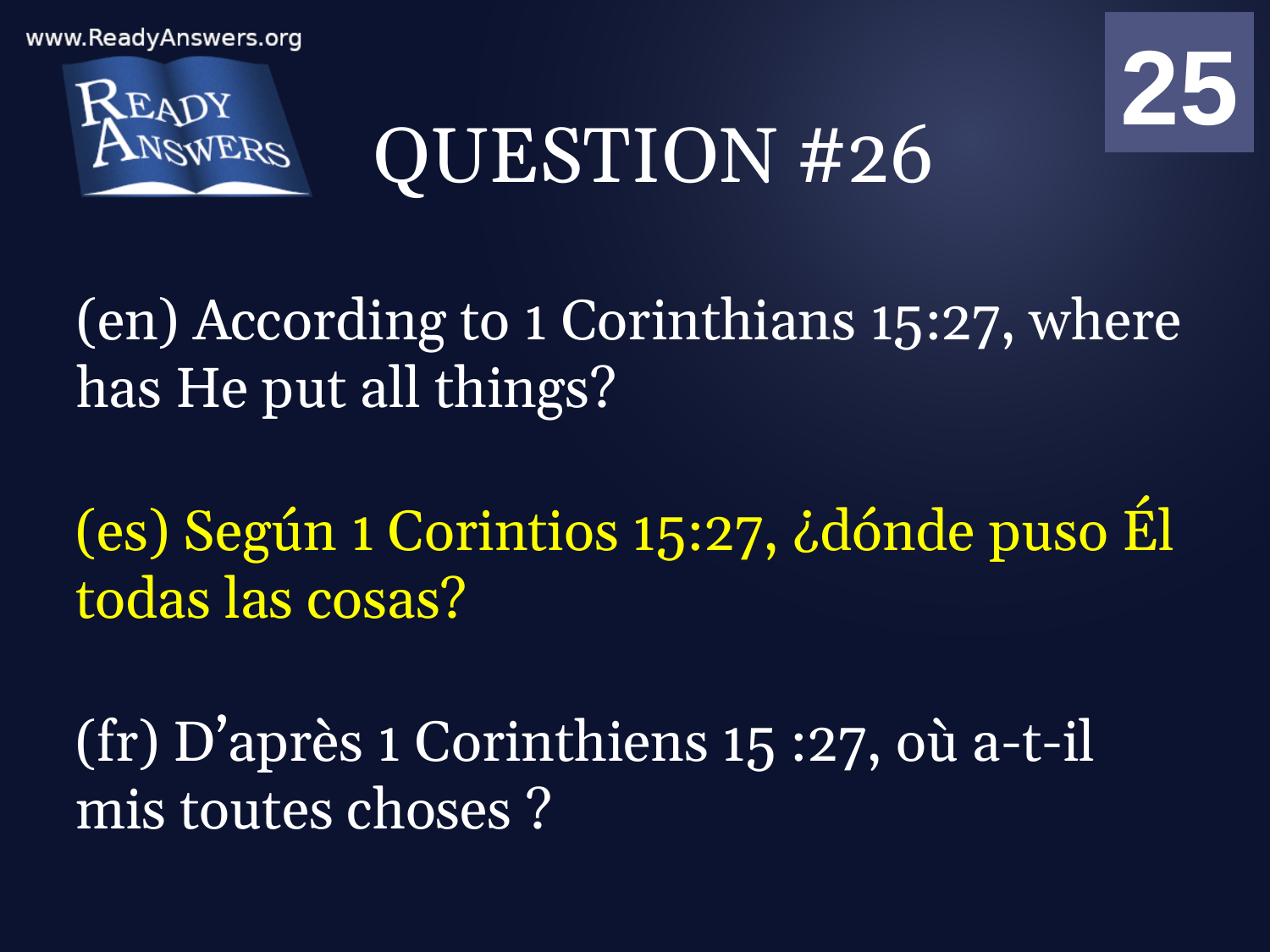

01
02
03
04
05
06
07
08
09
10
11
12
13
14
15
16
17
18
19
20
21
22
23
24
25
00
# QUESTION #26
(en) According to 1 Corinthians 15:27, where has He put all things?
(es) Según 1 Corintios 15:27, ¿dónde puso Él todas las cosas?
(fr) D’après 1 Corinthiens 15 :27, où a-t-il mis toutes choses ?